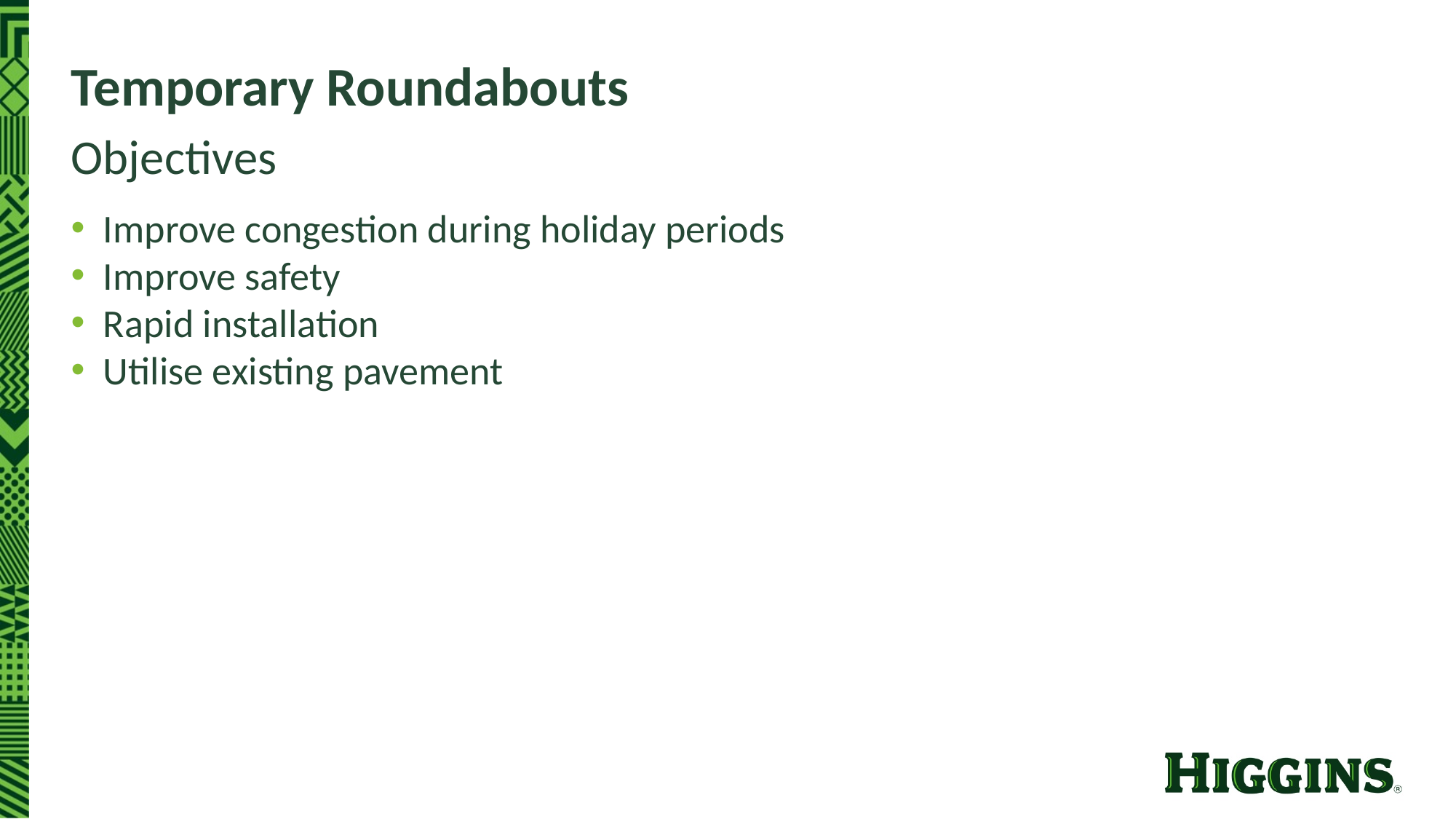

# Temporary Roundabouts
Objectives
Improve congestion during holiday periods
Improve safety
Rapid installation
Utilise existing pavement